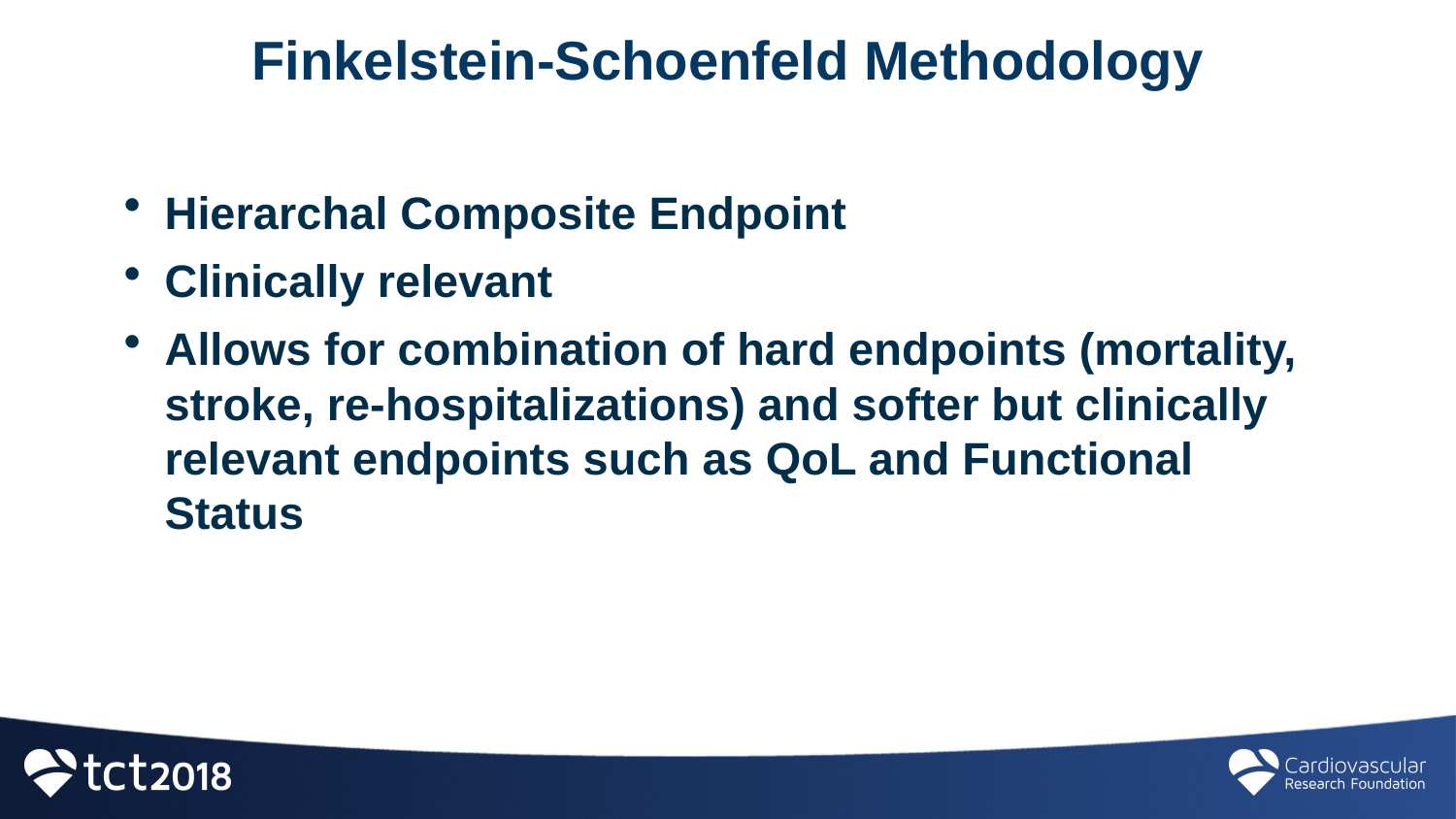

# Finkelstein-Schoenfeld Methodology
Hierarchal Composite Endpoint
Clinically relevant
Allows for combination of hard endpoints (mortality, stroke, re-hospitalizations) and softer but clinically relevant endpoints such as QoL and Functional Status